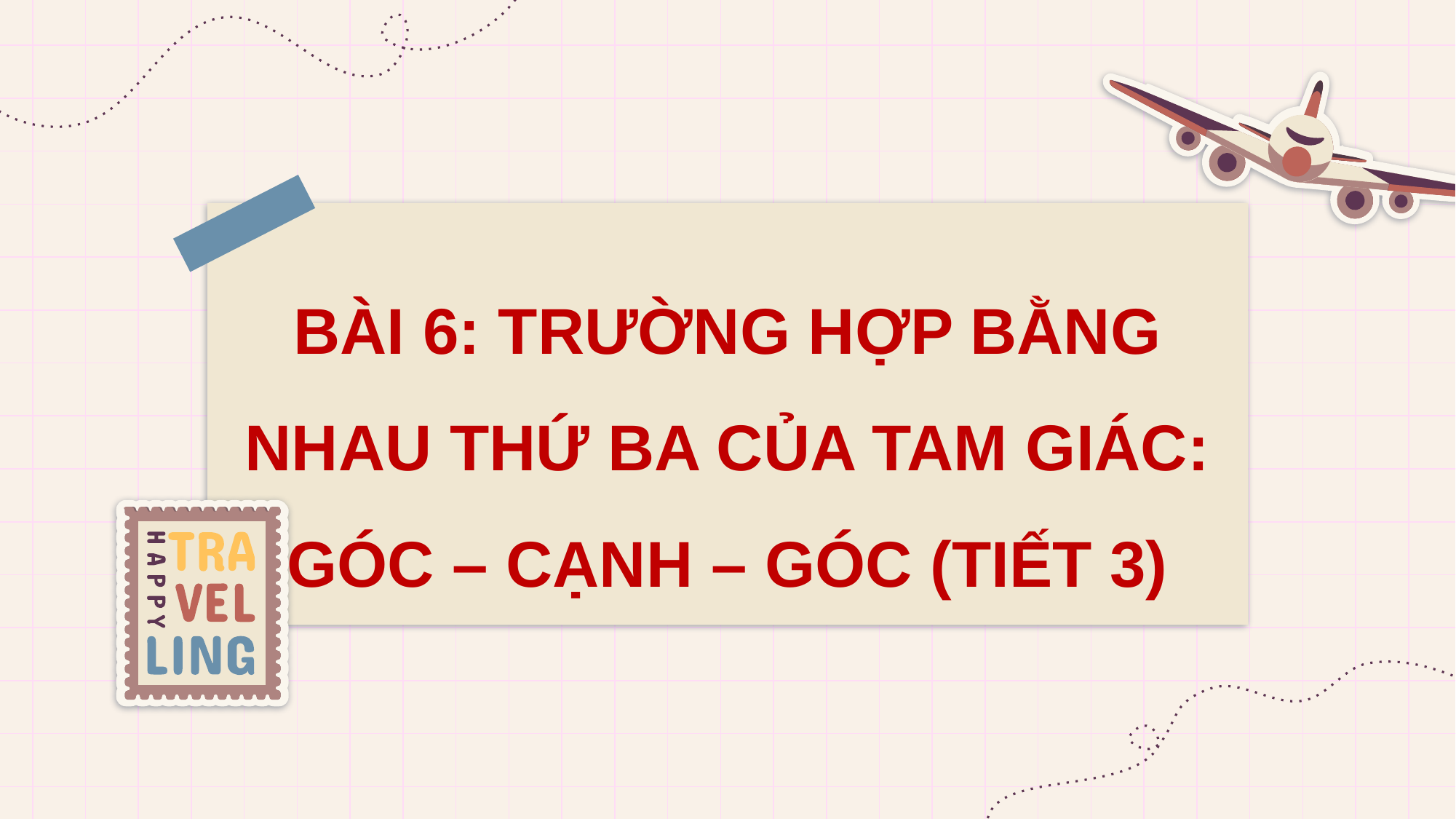

BÀI 6: TRƯỜNG HỢP BẰNG NHAU THỨ BA CỦA TAM GIÁC: GÓC – CẠNH – GÓC (TIẾT 3)